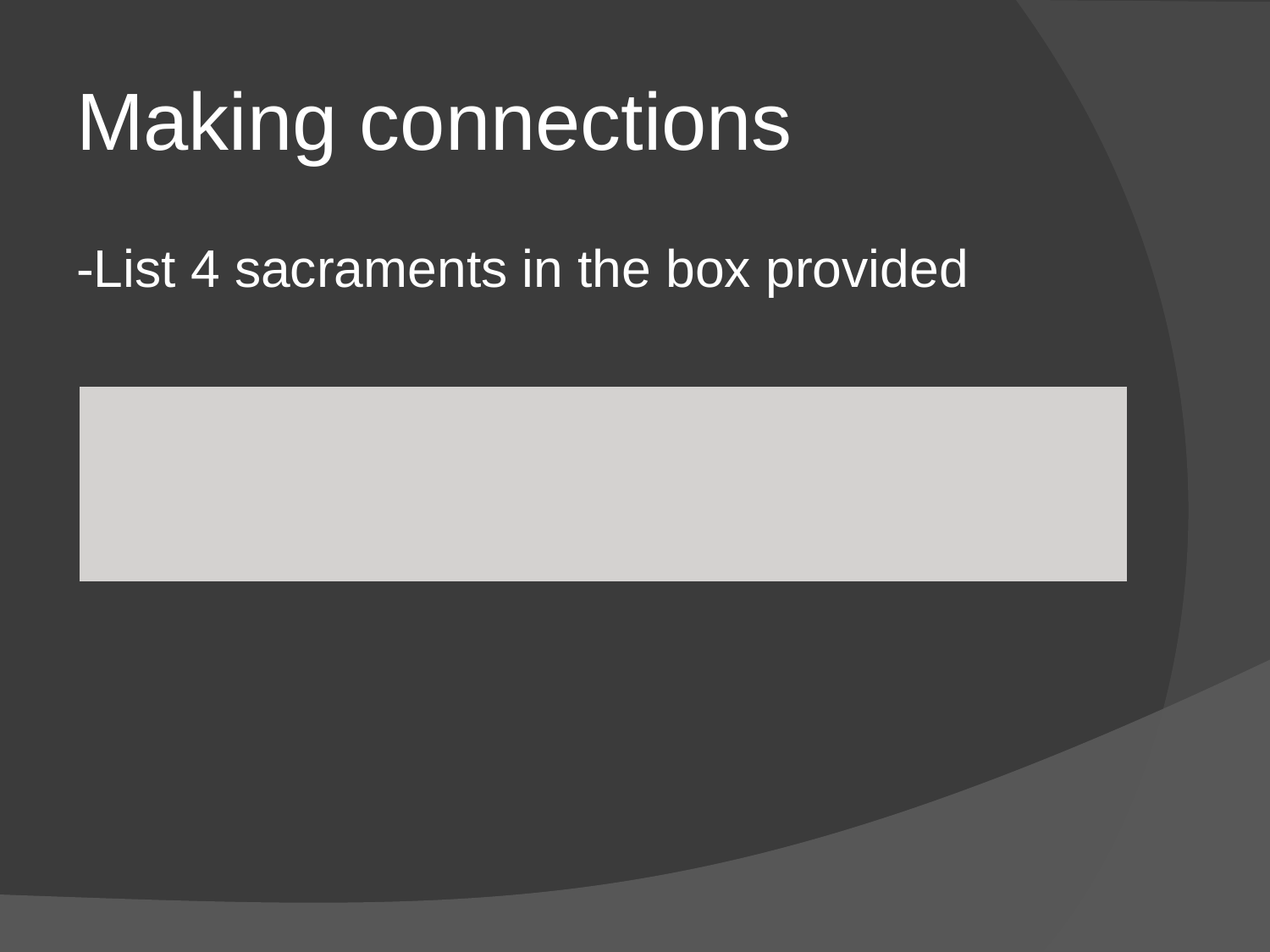

# Making connections
-List 4 sacraments in the box provided